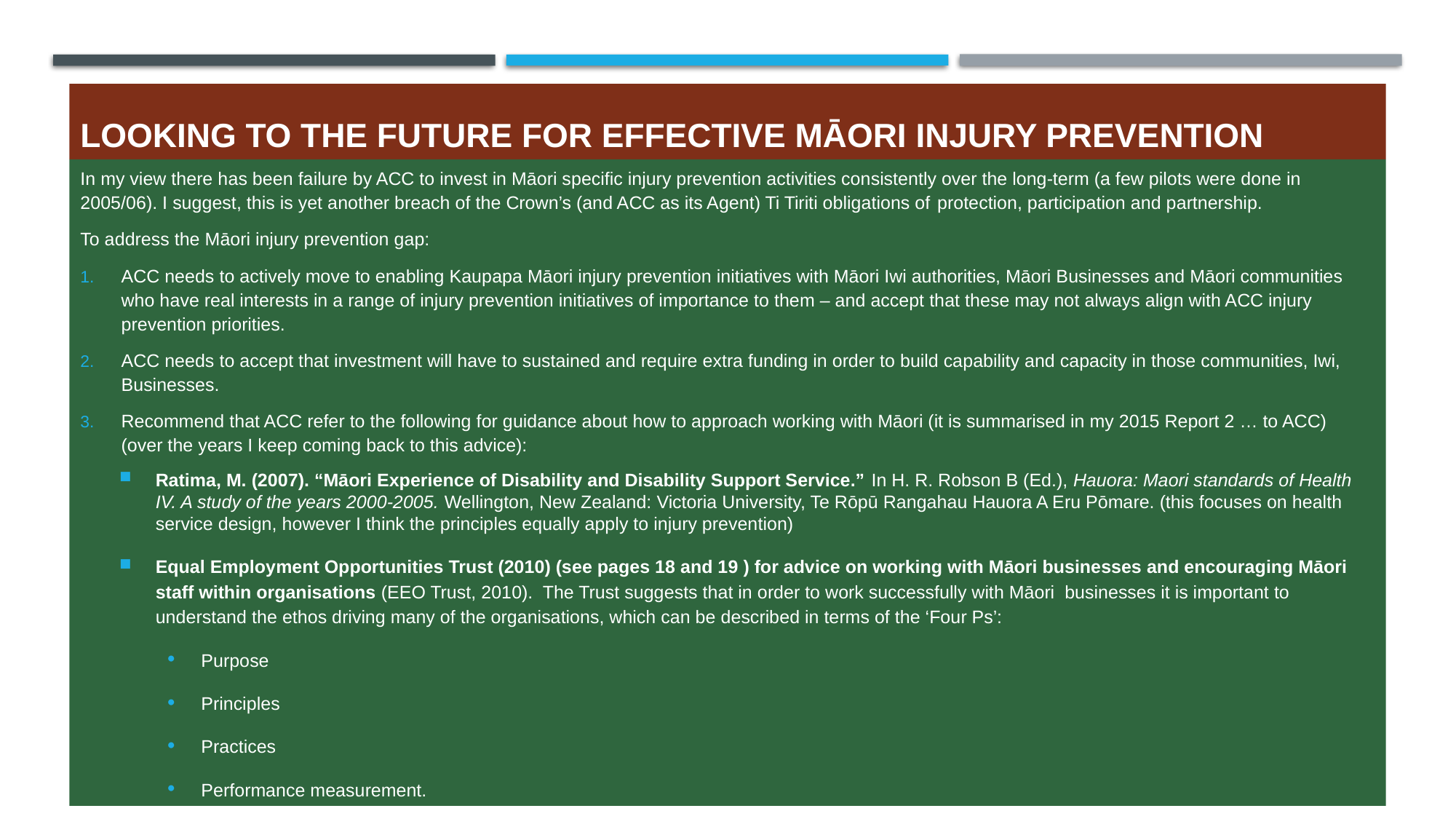

# Looking to the Future for Effective Māori Injury Prevention
In my view there has been failure by ACC to invest in Māori specific injury prevention activities consistently over the long-term (a few pilots were done in 2005/06). I suggest, this is yet another breach of the Crown’s (and ACC as its Agent) Ti Tiriti obligations of protection, participation and partnership.
To address the Māori injury prevention gap:
ACC needs to actively move to enabling Kaupapa Māori injury prevention initiatives with Māori Iwi authorities, Māori Businesses and Māori communities who have real interests in a range of injury prevention initiatives of importance to them – and accept that these may not always align with ACC injury prevention priorities.
ACC needs to accept that investment will have to sustained and require extra funding in order to build capability and capacity in those communities, Iwi, Businesses.
Recommend that ACC refer to the following for guidance about how to approach working with Māori (it is summarised in my 2015 Report 2 … to ACC) (over the years I keep coming back to this advice):
Ratima, M. (2007). “Māori Experience of Disability and Disability Support Service.” In H. R. Robson B (Ed.), Hauora: Maori standards of Health IV. A study of the years 2000-2005. Wellington, New Zealand: Victoria University, Te Rōpū Rangahau Hauora A Eru Pōmare. (this focuses on health service design, however I think the principles equally apply to injury prevention)
Equal Employment Opportunities Trust (2010) (see pages 18 and 19 ) for advice on working with Māori businesses and encouraging Māori staff within organisations (EEO Trust, 2010).  The Trust suggests that in order to work successfully with Māori  businesses it is important to understand the ethos driving many of the organisations, which can be described in terms of the ‘Four Ps’:
Purpose
Principles
Practices
Performance measurement.